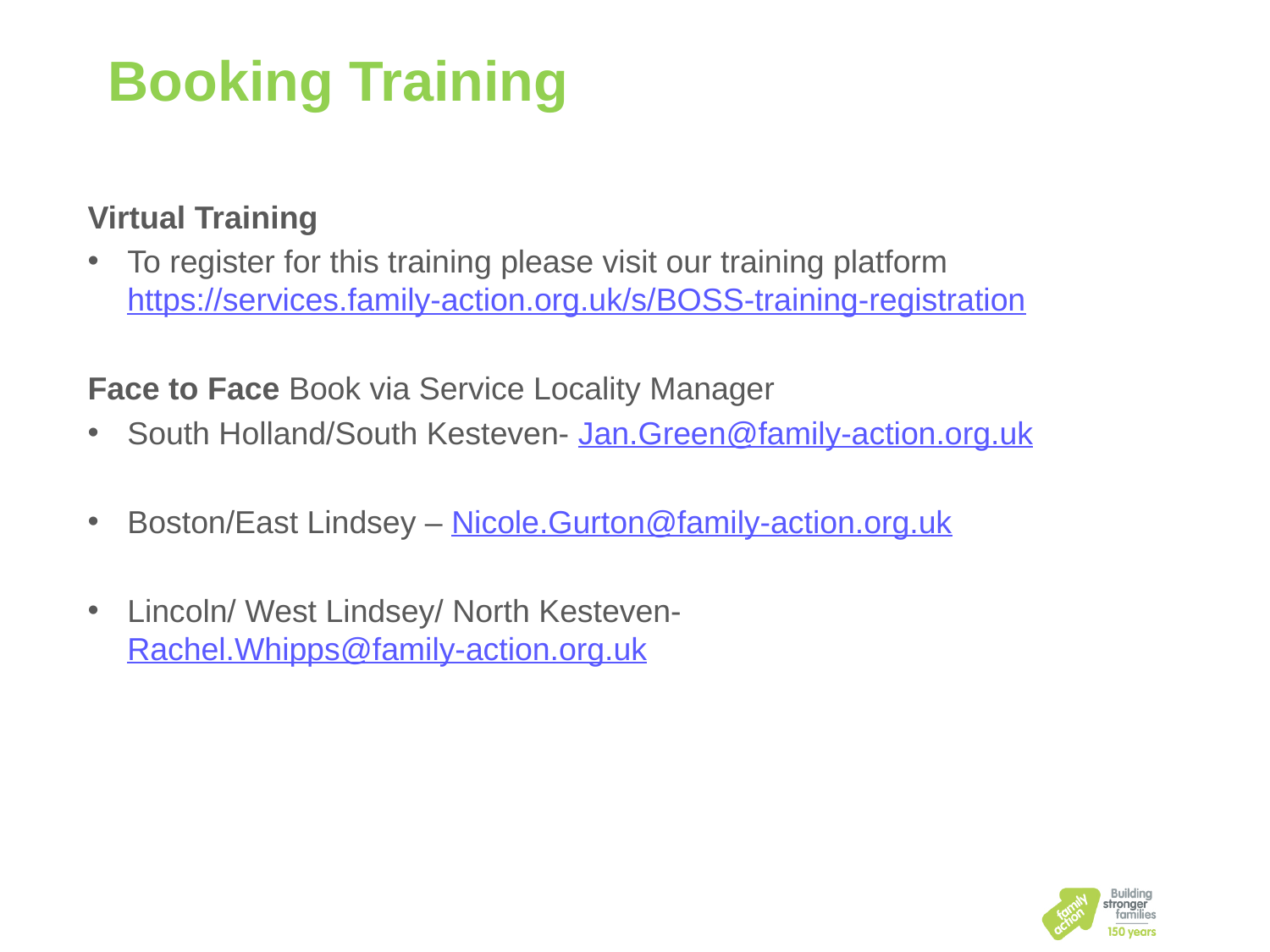

# Booking Training

Virtual Training
To register for this training please visit our training platform https://services.family-action.org.uk/s/BOSS-training-registration

Face to Face Book via Service Locality Manager
South Holland/South Kesteven- Jan.Green@family-action.org.uk

Boston/East Lindsey – Nicole.Gurton@family-action.org.uk

Lincoln/ West Lindsey/ North Kesteven- Rachel.Whipps@family-action.org.uk